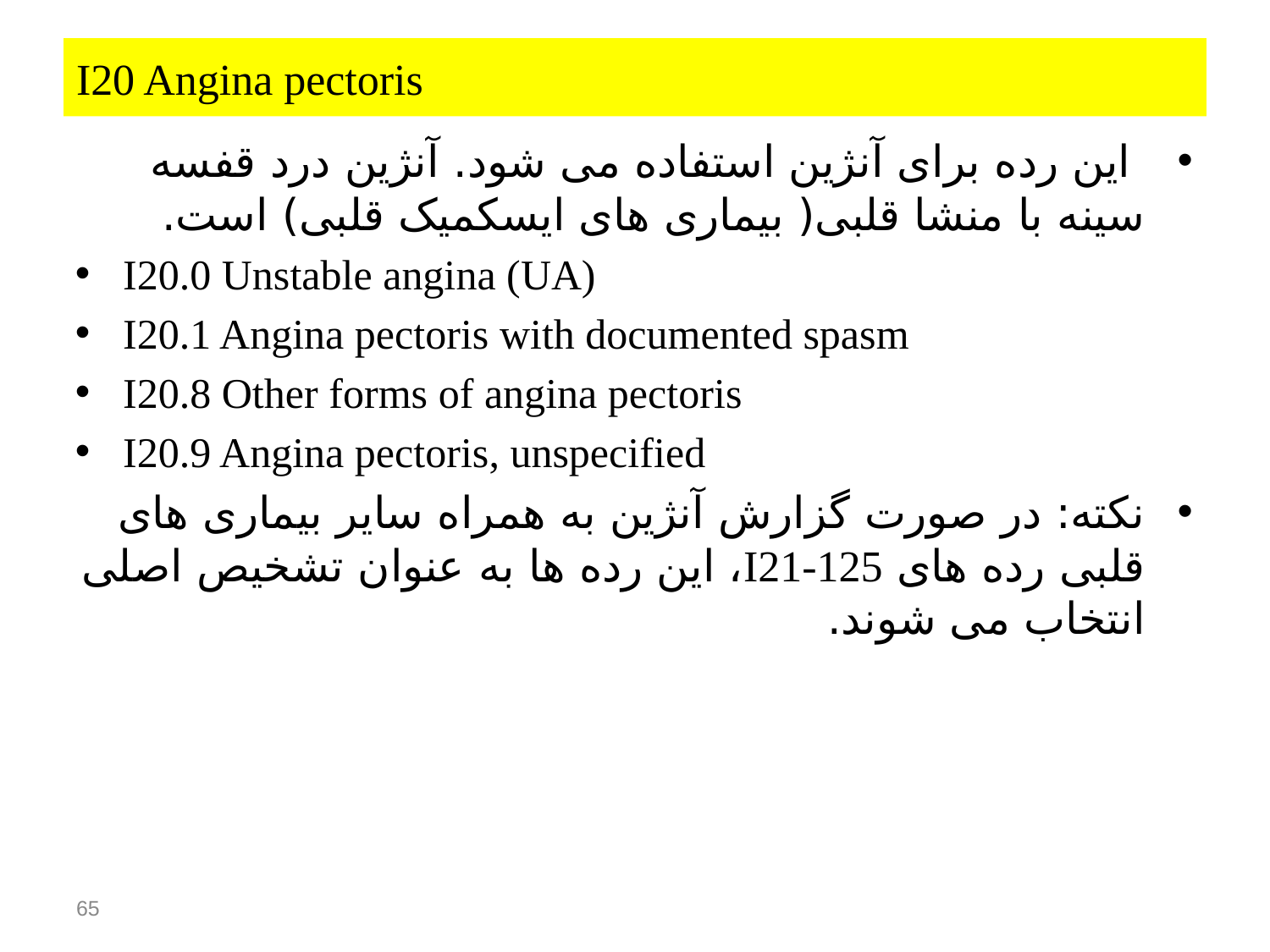

# I20 Angina pectoris
 این رده برای آنژین استفاده می شود. آنژین درد قفسه سینه با منشا قلبی( بیماری های ایسکمیک قلبی) است.
I20.0 Unstable angina (UA)
I20.1 Angina pectoris with documented spasm
I20.8 Other forms of angina pectoris
I20.9 Angina pectoris, unspecified
نکته: در صورت گزارش آنژین به همراه سایر بیماری های قلبی رده های I21-125، این رده ها به عنوان تشخیص اصلی انتخاب می شوند.
65